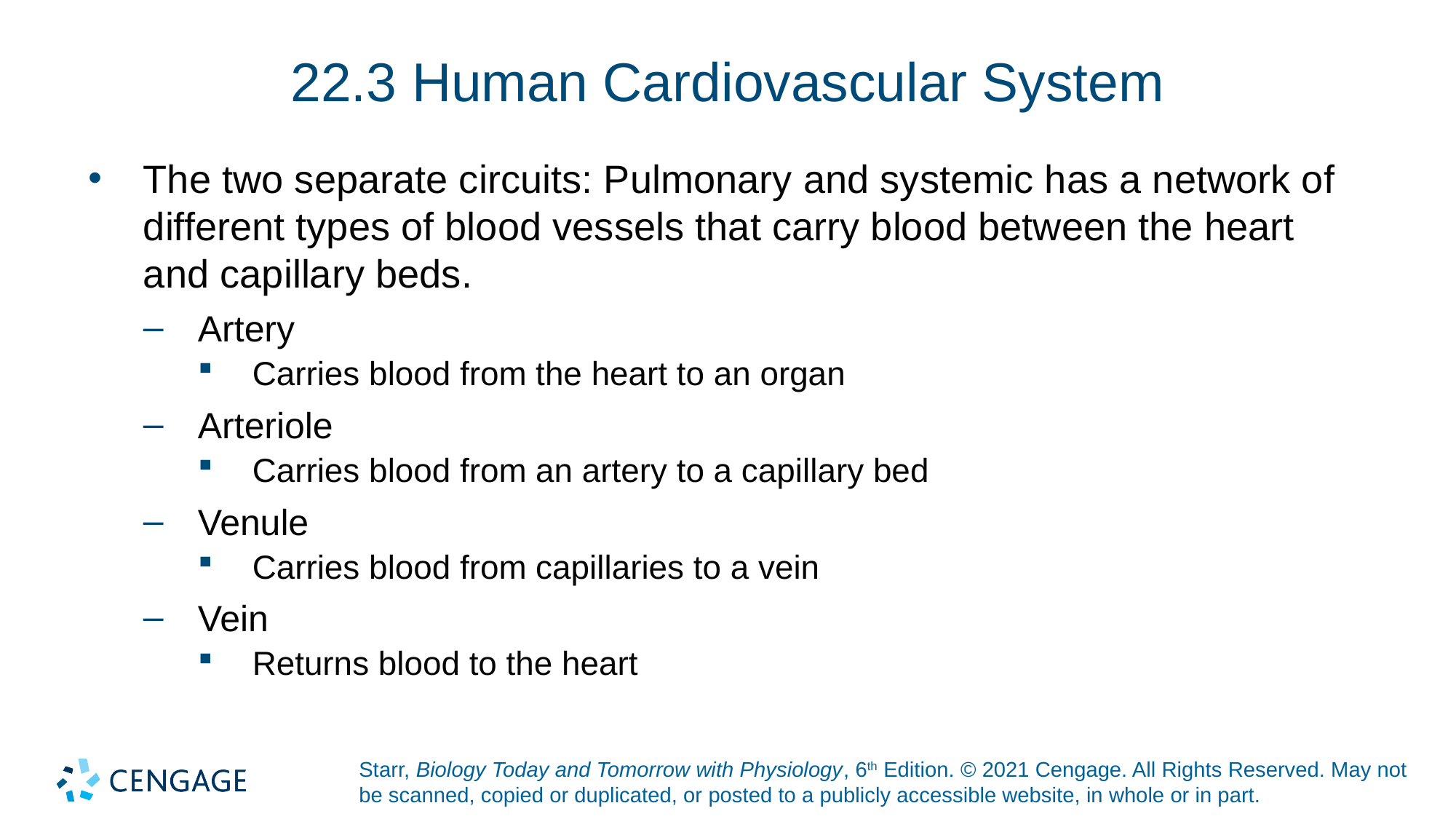

# 22.3 Human Cardiovascular System
The two separate circuits: Pulmonary and systemic has a network of different types of blood vessels that carry blood between the heart and capillary beds.
Artery
Carries blood from the heart to an organ
Arteriole
Carries blood from an artery to a capillary bed
Venule
Carries blood from capillaries to a vein
Vein
Returns blood to the heart